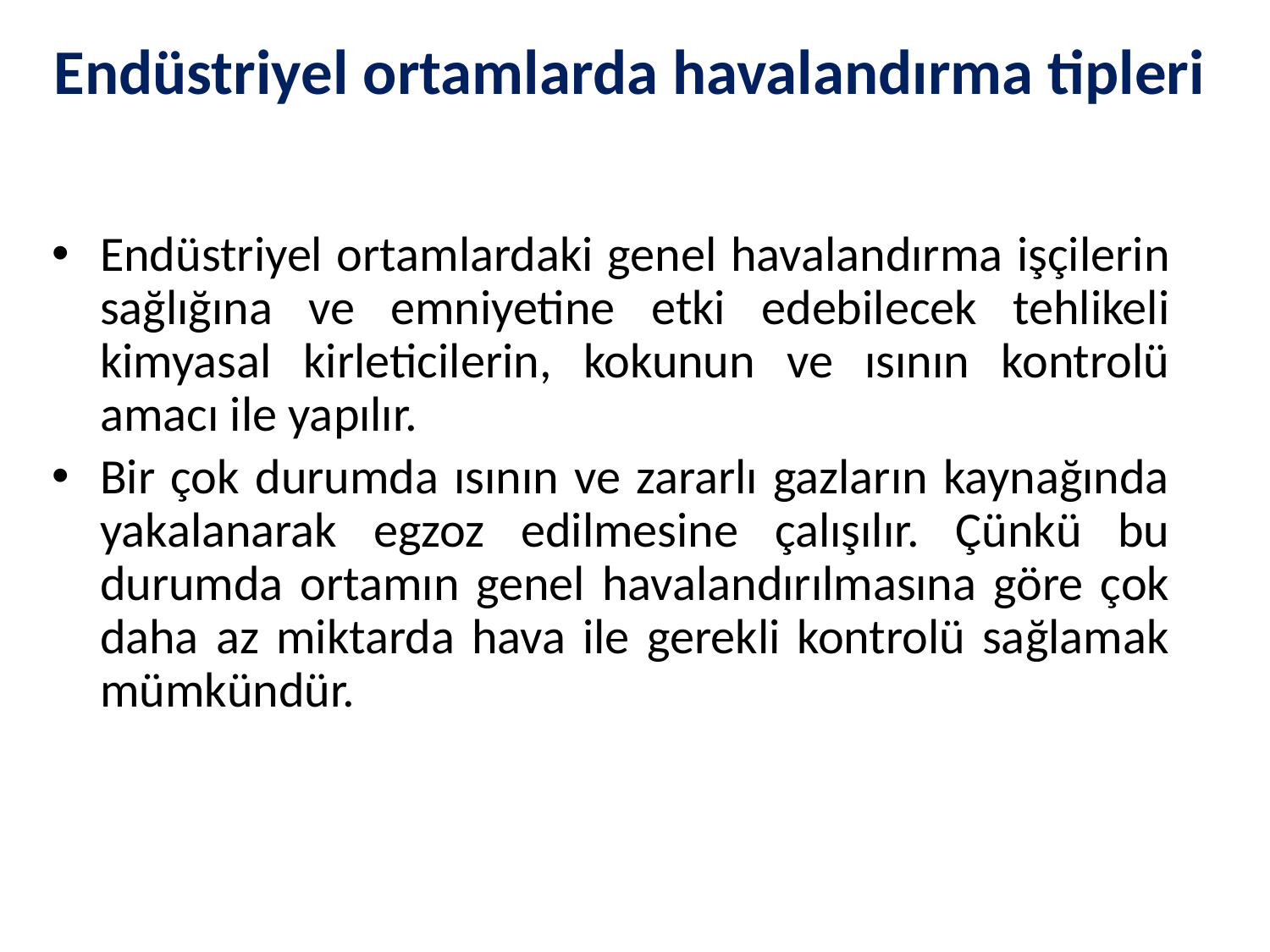

# Endüstriyel ortamlarda havalandırma tipleri
Endüstriyel ortamlardaki genel havalandırma işçilerin sağlığına ve emniyetine etki edebilecek tehlikeli kimyasal kirleticilerin, kokunun ve ısının kontrolü amacı ile yapılır.
Bir çok durumda ısının ve zararlı gazların kaynağında yakalanarak egzoz edilmesine çalışılır. Çünkü bu durumda ortamın genel havalandırılmasına göre çok daha az miktarda hava ile gerekli kontrolü sağlamak mümkündür.